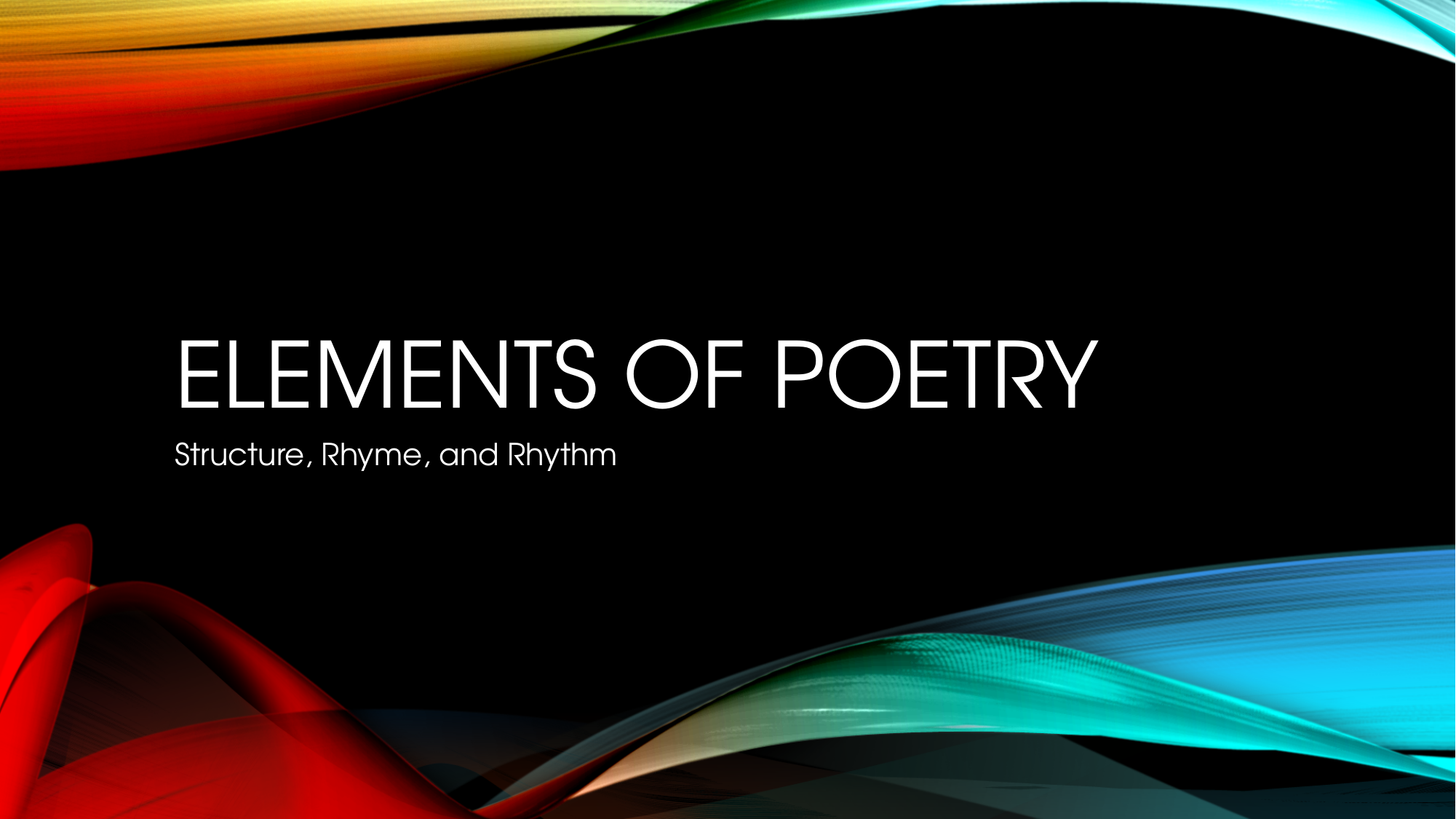

# Elements of poetry
Structure, Rhyme, and Rhythm